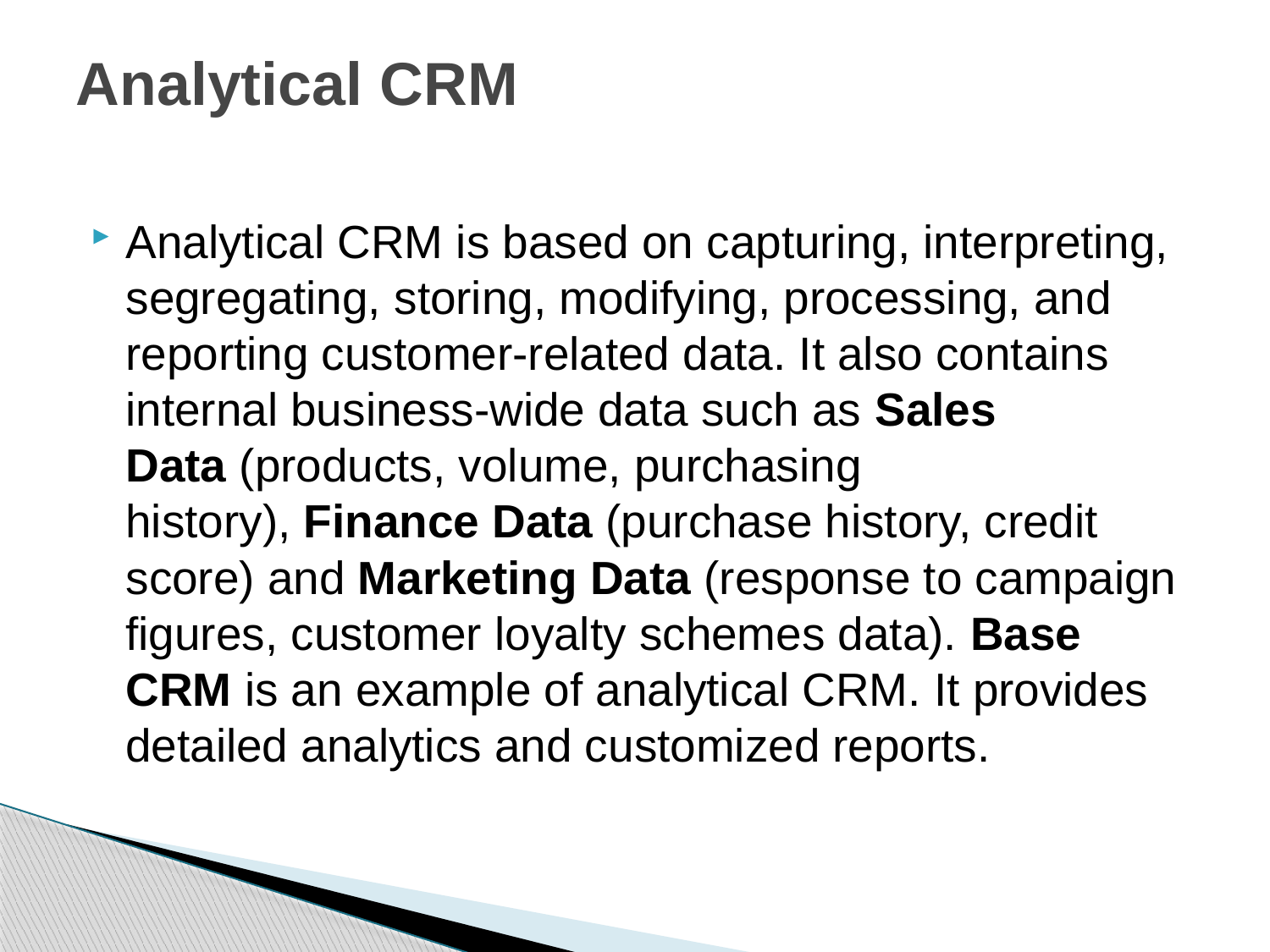

# Analytical CRM
Analytical CRM is based on capturing, interpreting, segregating, storing, modifying, processing, and reporting customer-related data. It also contains internal business-wide data such as Sales Data (products, volume, purchasing history), Finance Data (purchase history, credit score) and Marketing Data (response to campaign figures, customer loyalty schemes data). Base CRM is an example of analytical CRM. It provides detailed analytics and customized reports.